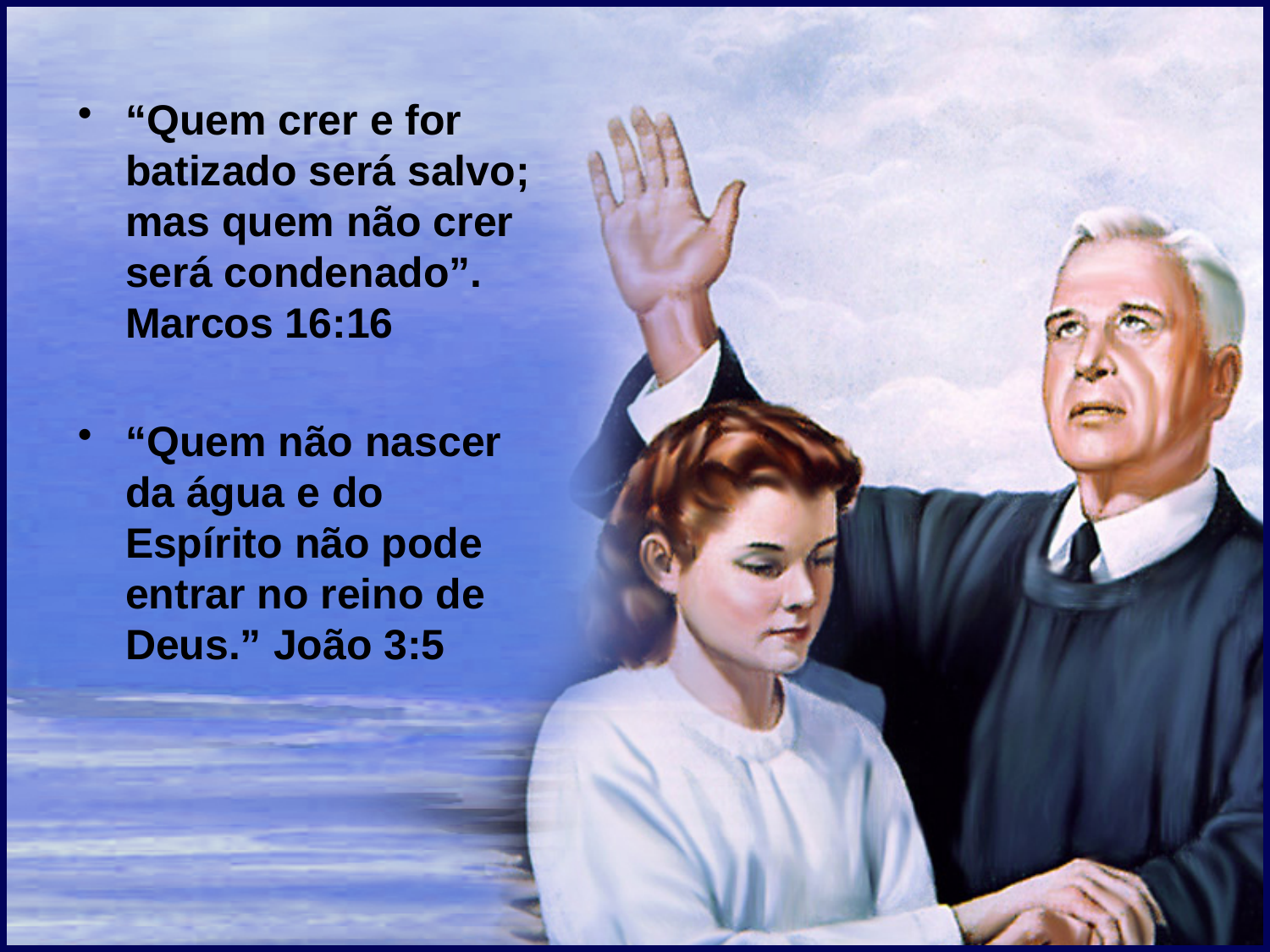

“Quem crer e for batizado será salvo; mas quem não crer será condenado”. Marcos 16:16

“Quem não nascer da água e do Espírito não pode entrar no reino de Deus.” João 3:5